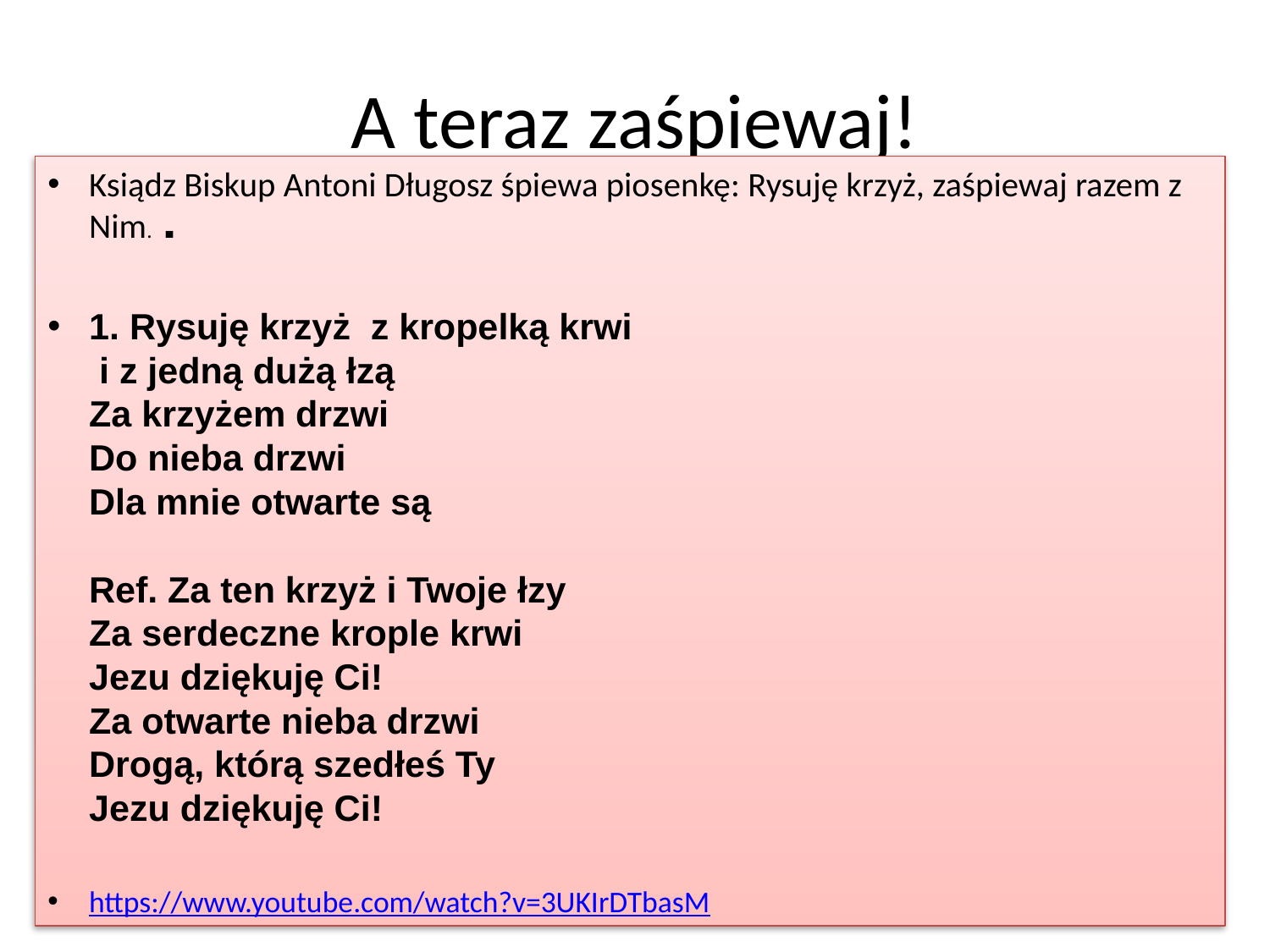

# A teraz zaśpiewaj!
Ksiądz Biskup Antoni Długosz śpiewa piosenkę: Rysuję krzyż, zaśpiewaj razem z Nim. .

1. Rysuję krzyż  z kropelką krwi
 i z jedną dużą łzą
Za krzyżem drzwi
Do nieba drzwi
Dla mnie otwarte są
Ref. Za ten krzyż i Twoje łzy
Za serdeczne krople krwi
Jezu dziękuję Ci!
Za otwarte nieba drzwi
Drogą, którą szedłeś Ty
Jezu dziękuję Ci!

https://www.youtube.com/watch?v=3UKIrDTbasM